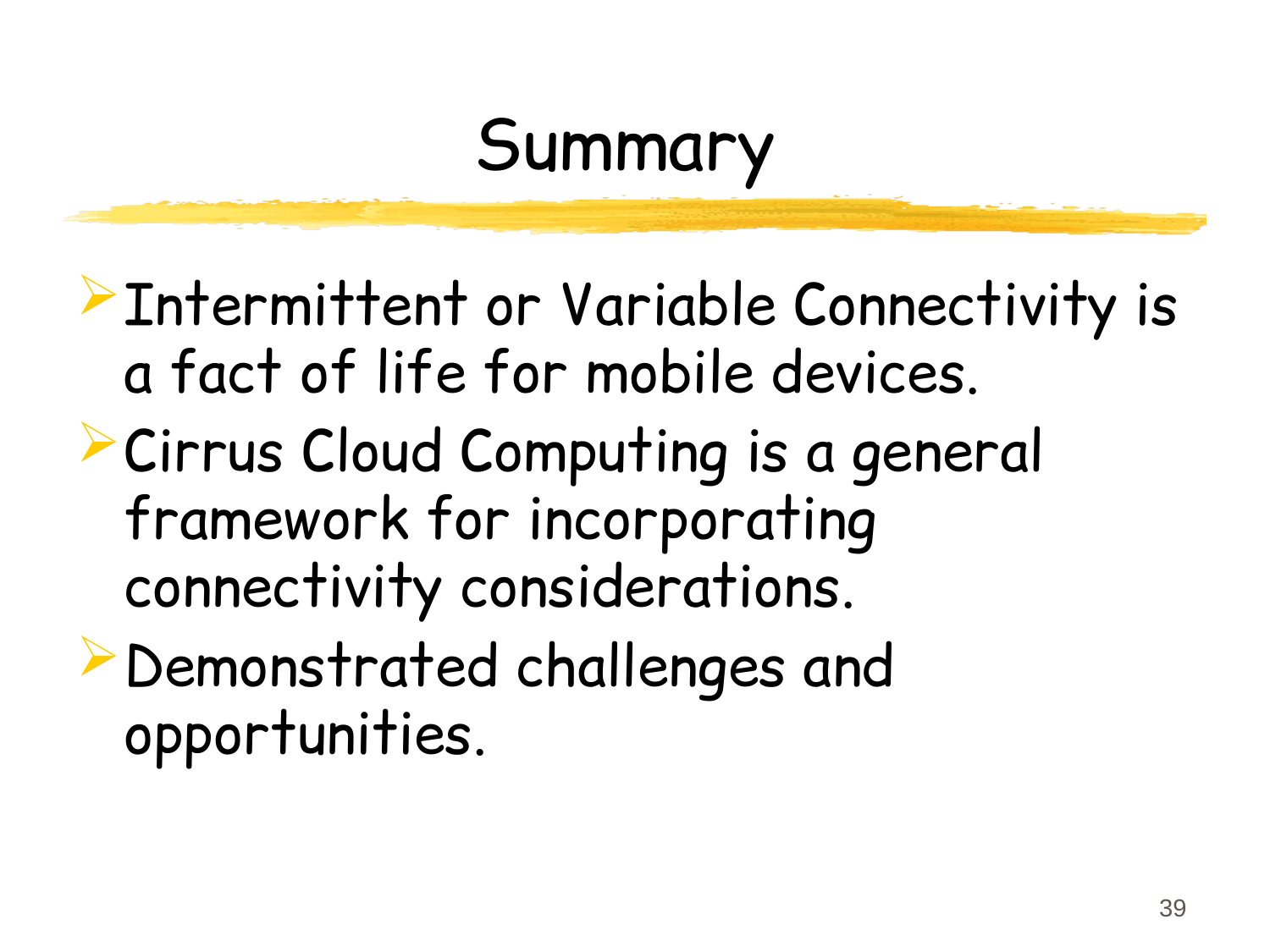

# Summary
Intermittent or Variable Connectivity is a fact of life for mobile devices.
Cirrus Cloud Computing is a general framework for incorporating connectivity considerations.
Demonstrated challenges and opportunities.
39